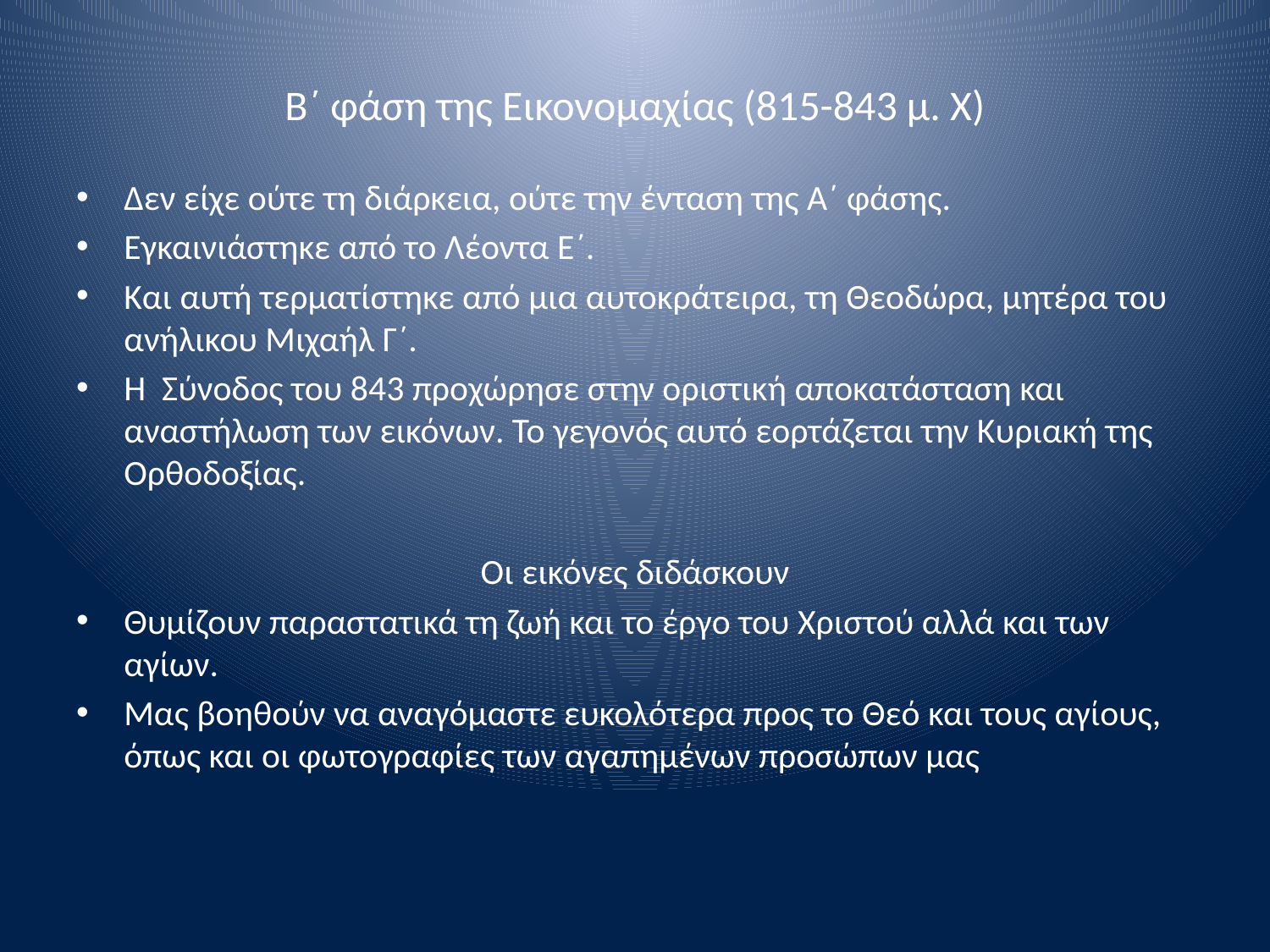

# Β΄ φάση της Εικονομαχίας (815-843 μ. Χ)
Δεν είχε ούτε τη διάρκεια, ούτε την ένταση της Α΄ φάσης.
Εγκαινιάστηκε από το Λέοντα Ε΄.
Και αυτή τερματίστηκε από μια αυτοκράτειρα, τη Θεοδώρα, μητέρα του ανήλικου Μιχαήλ Γ΄.
Η  Σύνοδος του 843 προχώρησε στην οριστική αποκατάσταση και αναστήλωση των εικόνων. Το γεγονός αυτό εορτάζεται την Κυριακή της Ορθοδοξίας.

Οι εικόνες διδάσκουν
Θυμίζουν παραστατικά τη ζωή και το έργο του Χριστού αλλά και των αγίων.
Μας βοηθούν να αναγόμαστε ευκολότερα προς το Θεό και τους αγίους, όπως και οι φωτογραφίες των αγαπημένων προσώπων μας